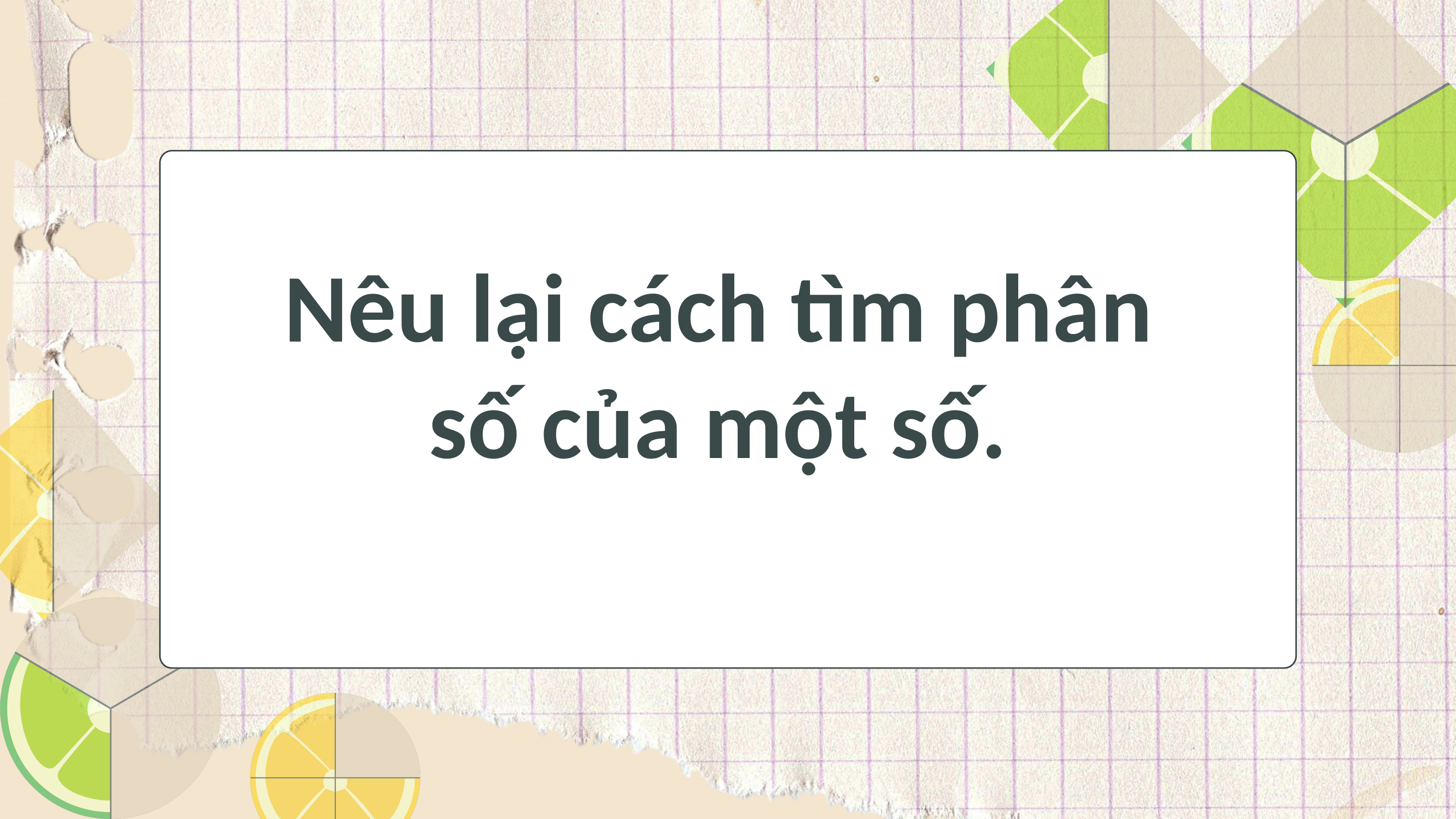

Nêu lại cách tìm phân số của một số.